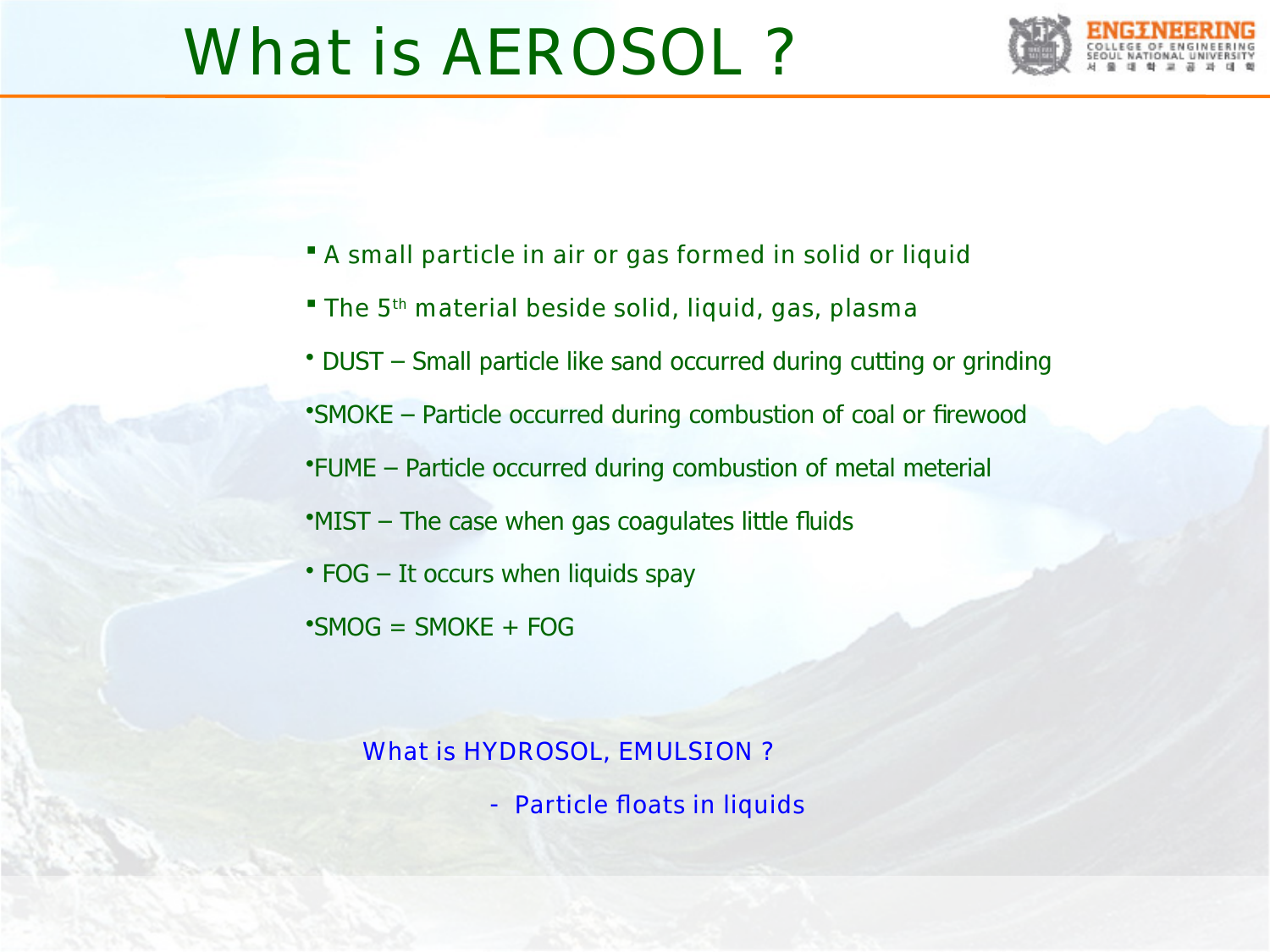

# What is AEROSOL ?
 A small particle in air or gas formed in solid or liquid
 The 5th material beside solid, liquid, gas, plasma
 DUST – Small particle like sand occurred during cutting or grinding
SMOKE – Particle occurred during combustion of coal or firewood
FUME – Particle occurred during combustion of metal meterial
MIST – The case when gas coagulates little fluids
 FOG – It occurs when liquids spay
SMOG = SMOKE + FOG
What is HYDROSOL, EMULSION ?
	-  Particle floats in liquids